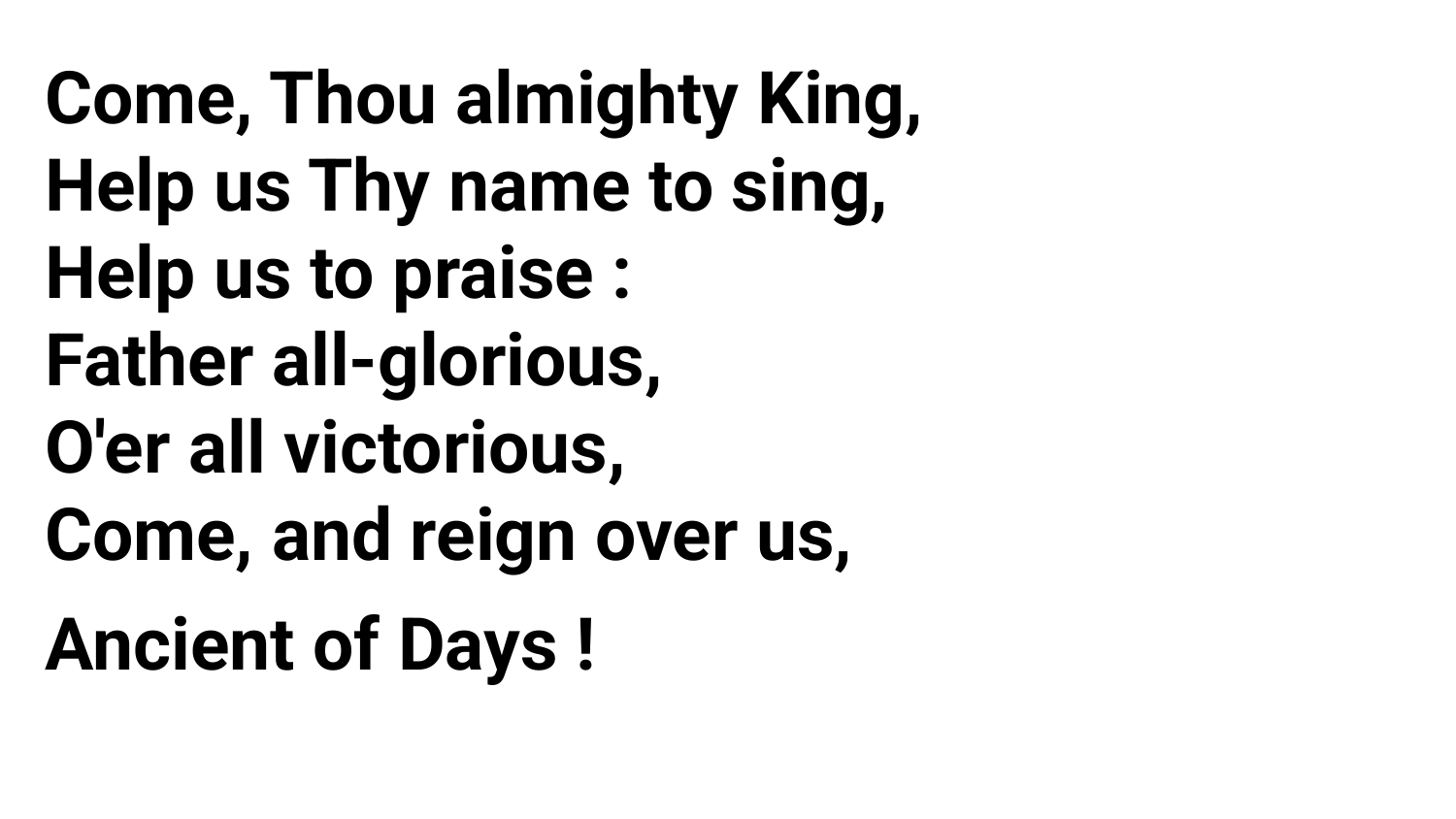

Come, Thou almighty King,
Help us Thy name to sing,
Help us to praise :
Father all-glorious,
O'er all victorious,
Come, and reign over us,
Ancient of Days !